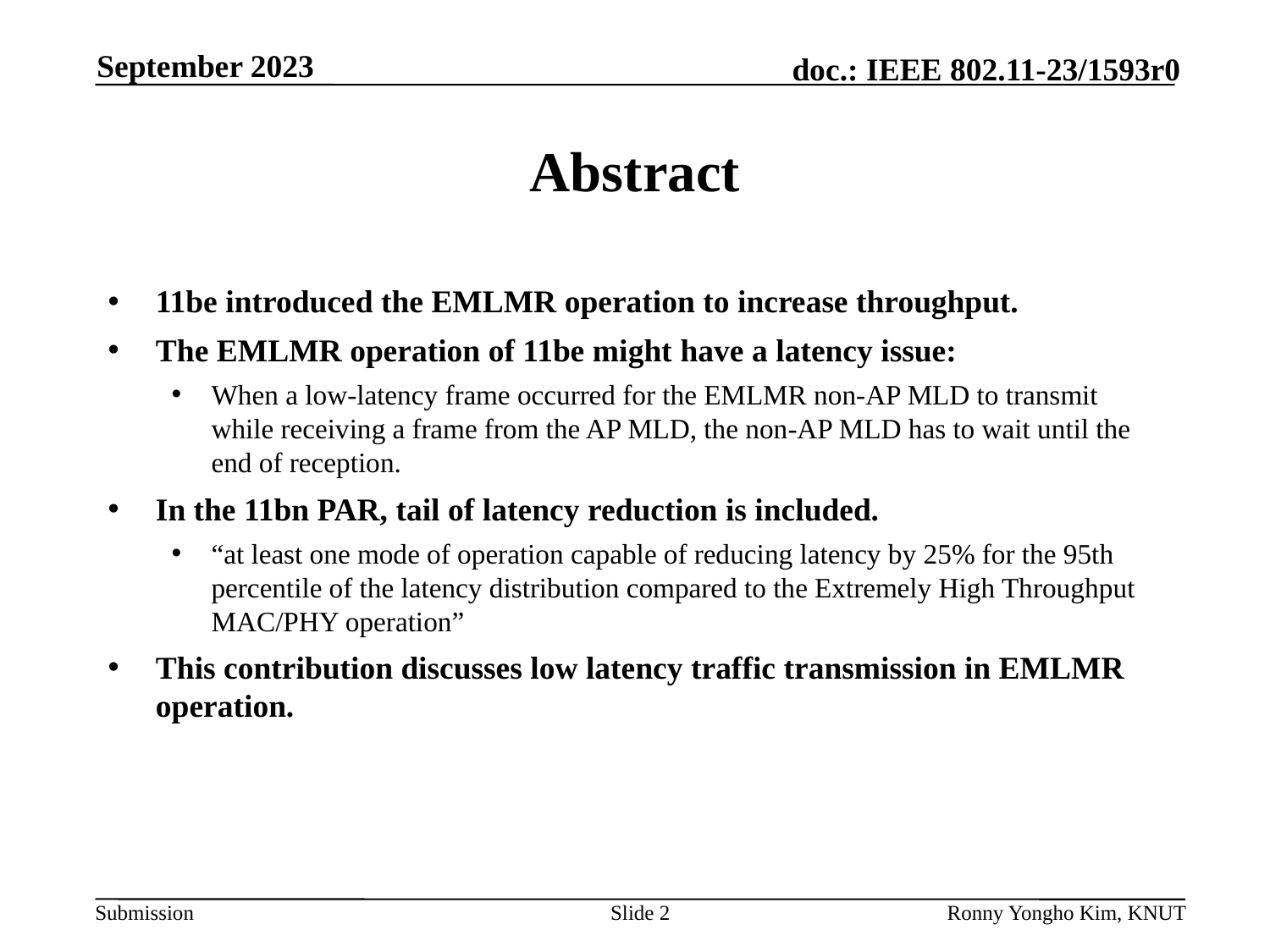

September 2023
# Abstract
11be introduced the EMLMR operation to increase throughput.
The EMLMR operation of 11be might have a latency issue:
When a low-latency frame occurred for the EMLMR non-AP MLD to transmit while receiving a frame from the AP MLD, the non-AP MLD has to wait until the end of reception.
In the 11bn PAR, tail of latency reduction is included.
“at least one mode of operation capable of reducing latency by 25% for the 95th percentile of the latency distribution compared to the Extremely High Throughput MAC/PHY operation”
This contribution discusses low latency traffic transmission in EMLMR operation.
Slide 2
Ronny Yongho Kim, KNUT